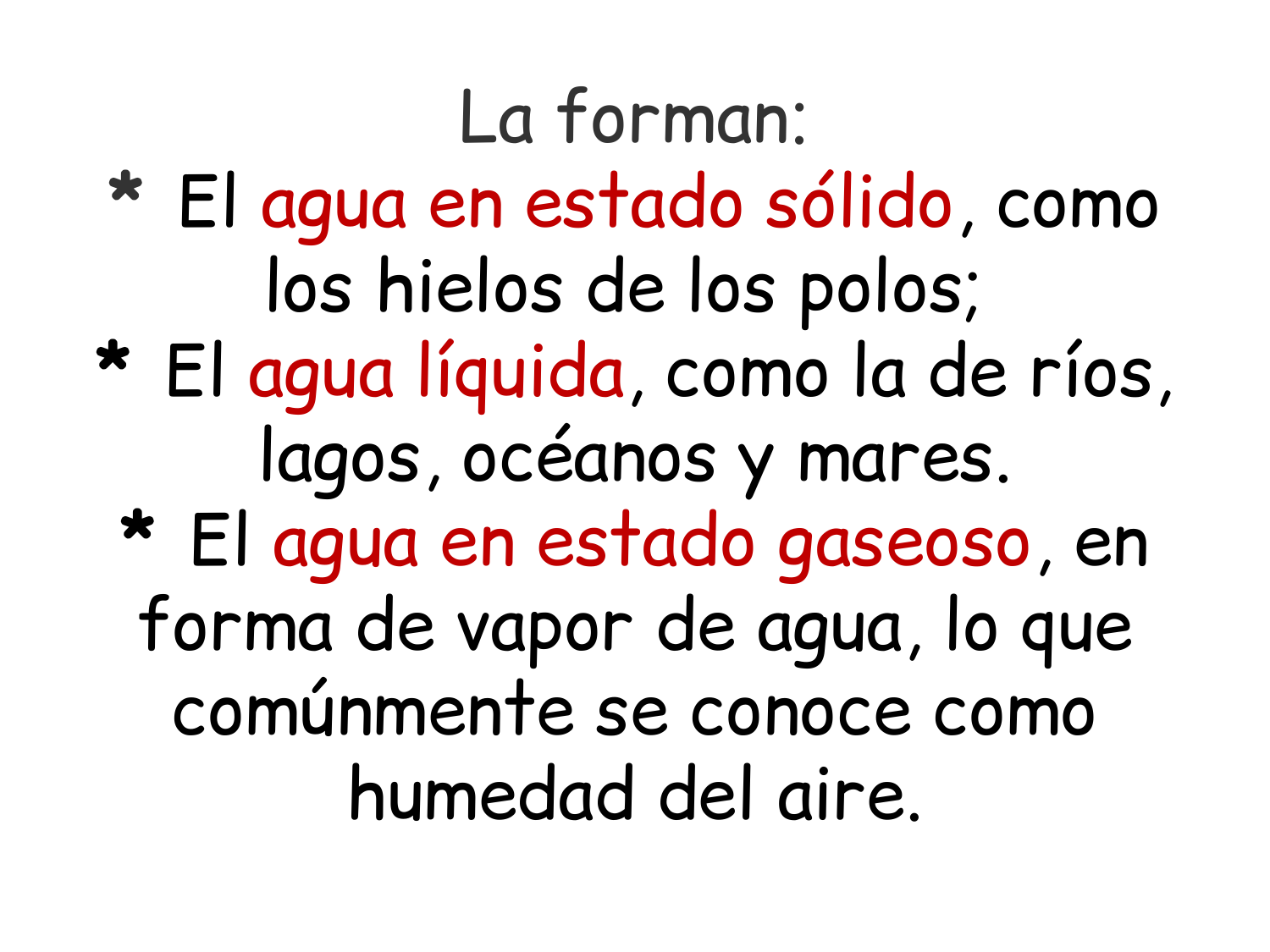

# La forman: * El agua en estado sólido, como los hielos de los polos; * El agua líquida, como la de ríos, lagos, océanos y mares. * El agua en estado gaseoso, en forma de vapor de agua, lo que comúnmente se conoce como humedad del aire.